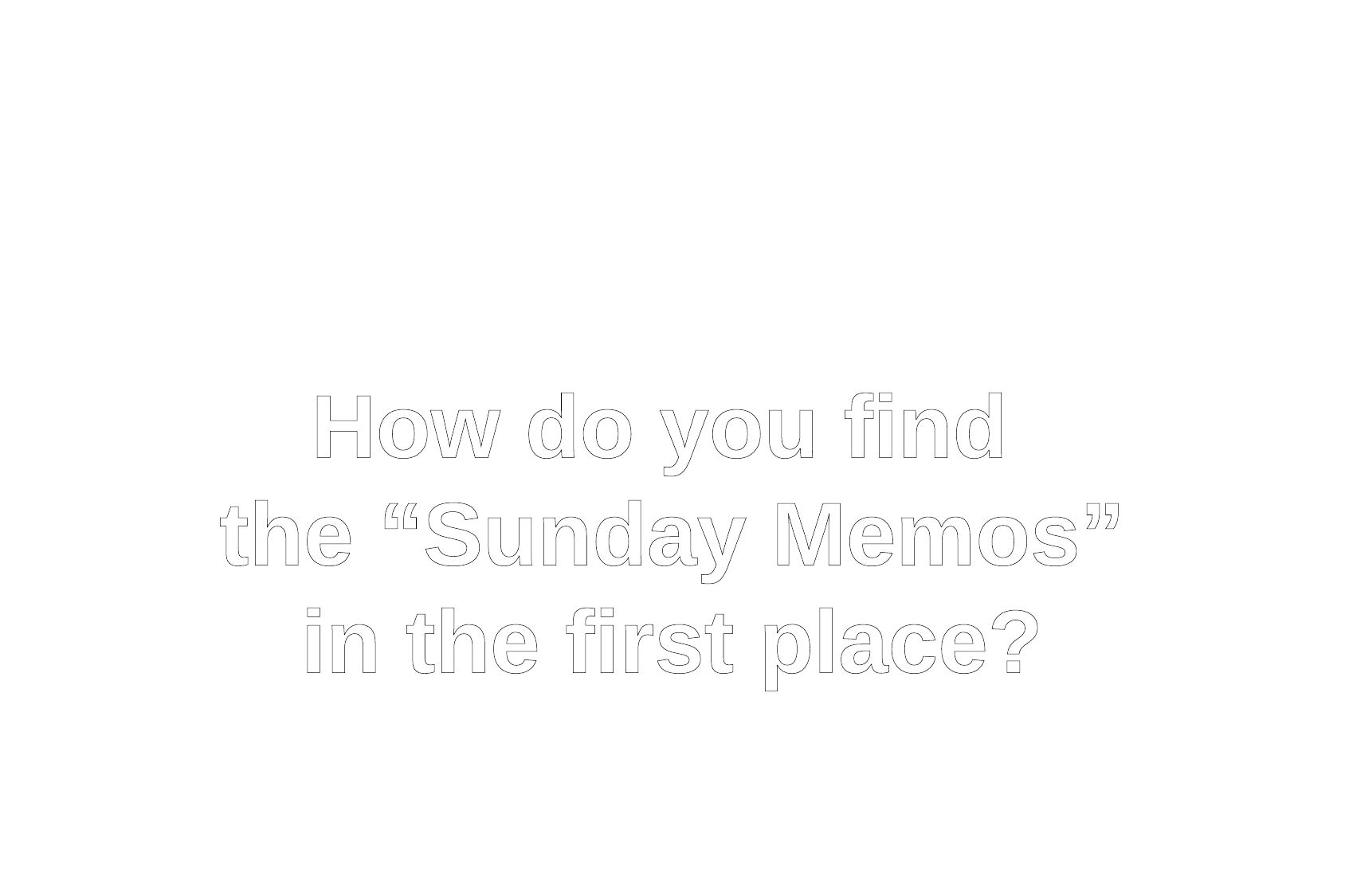

How do you find
the “Sunday Memos”
in the first place?